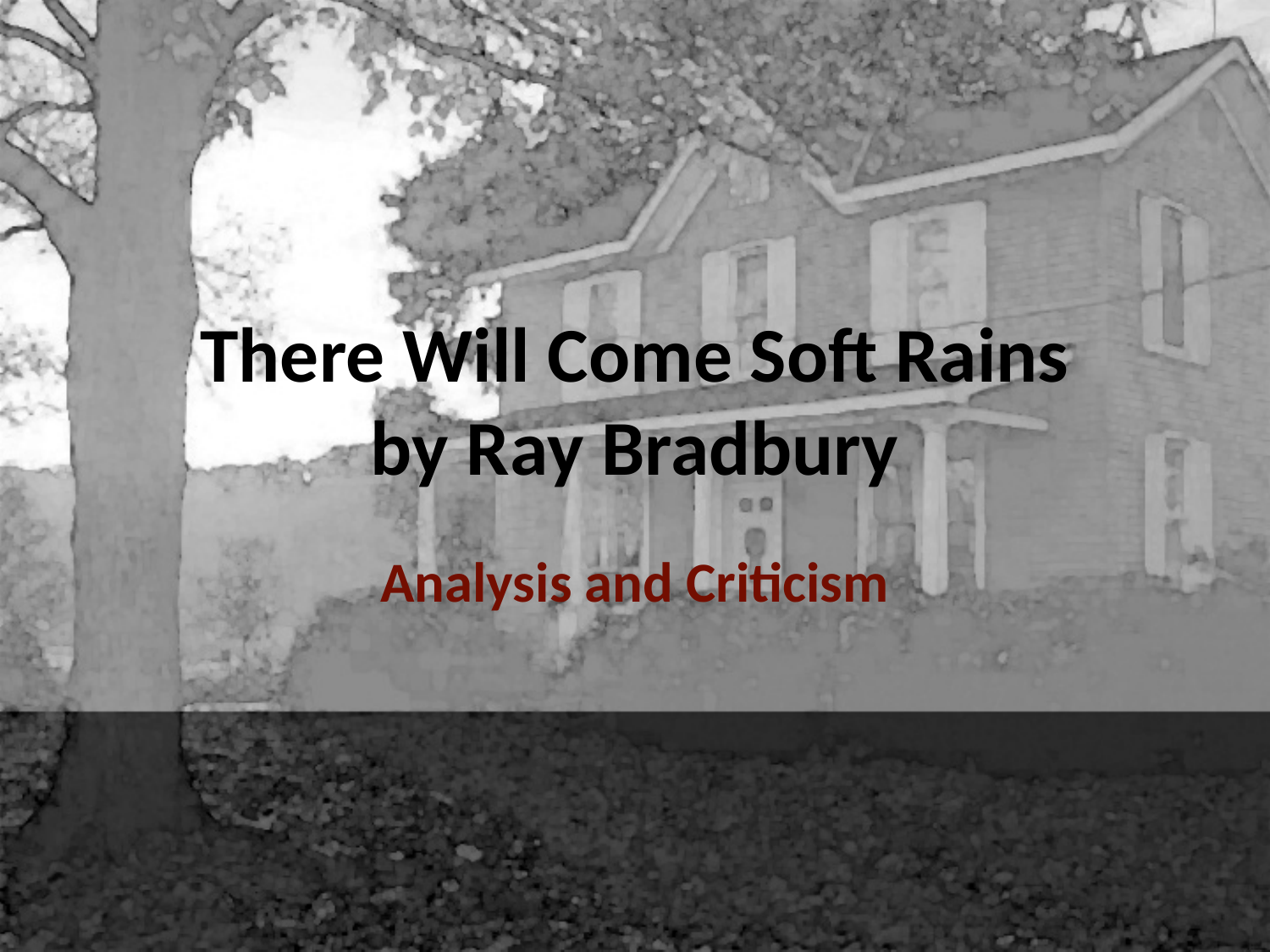

# There Will Come Soft Rains by Ray Bradbury
Analysis and Criticism